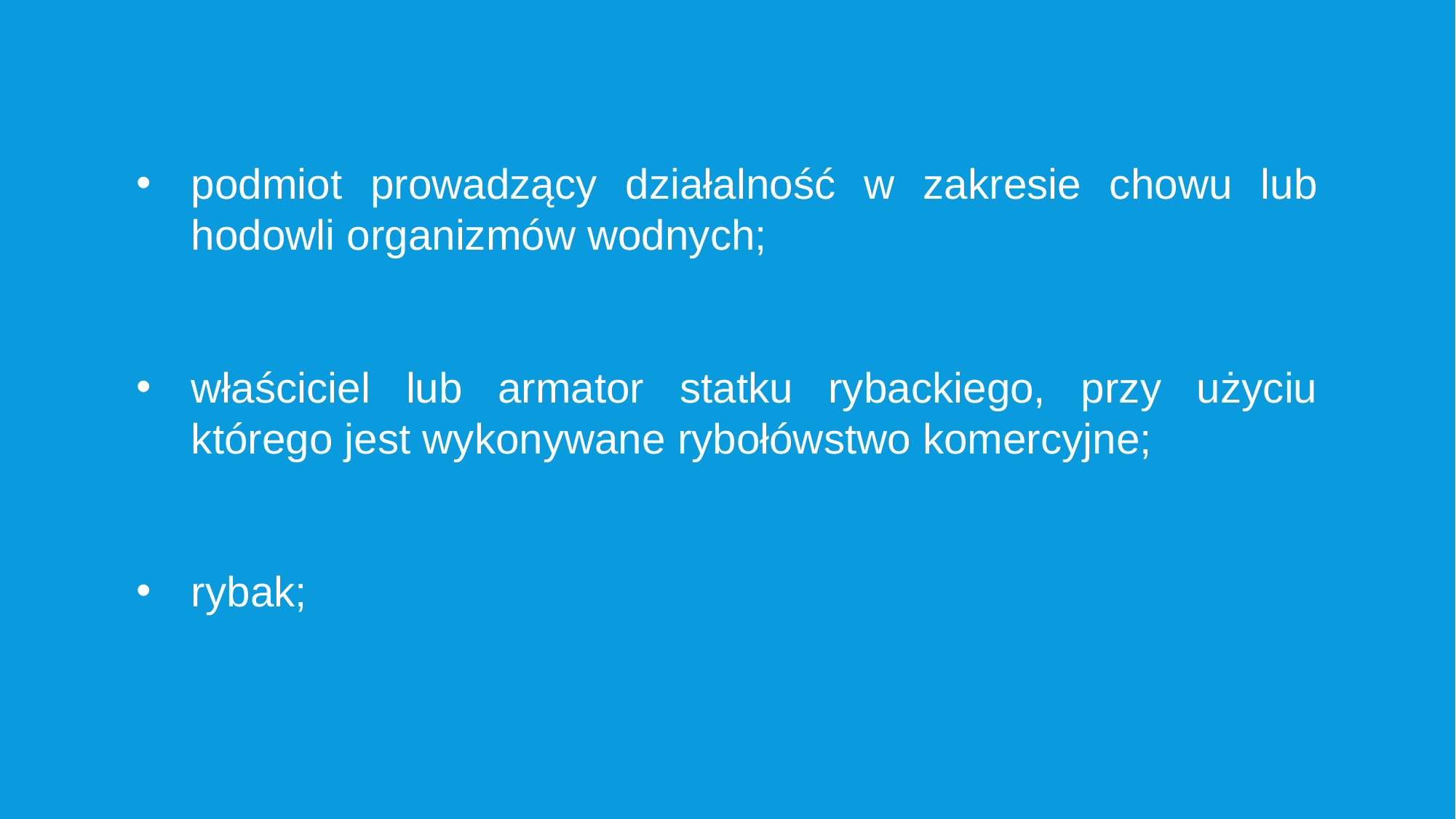

podmiot prowadzący działalność w zakresie chowu lub hodowli organizmów wodnych;

właściciel lub armator statku rybackiego, przy użyciu którego jest wykonywane rybołówstwo komercyjne;

rybak;